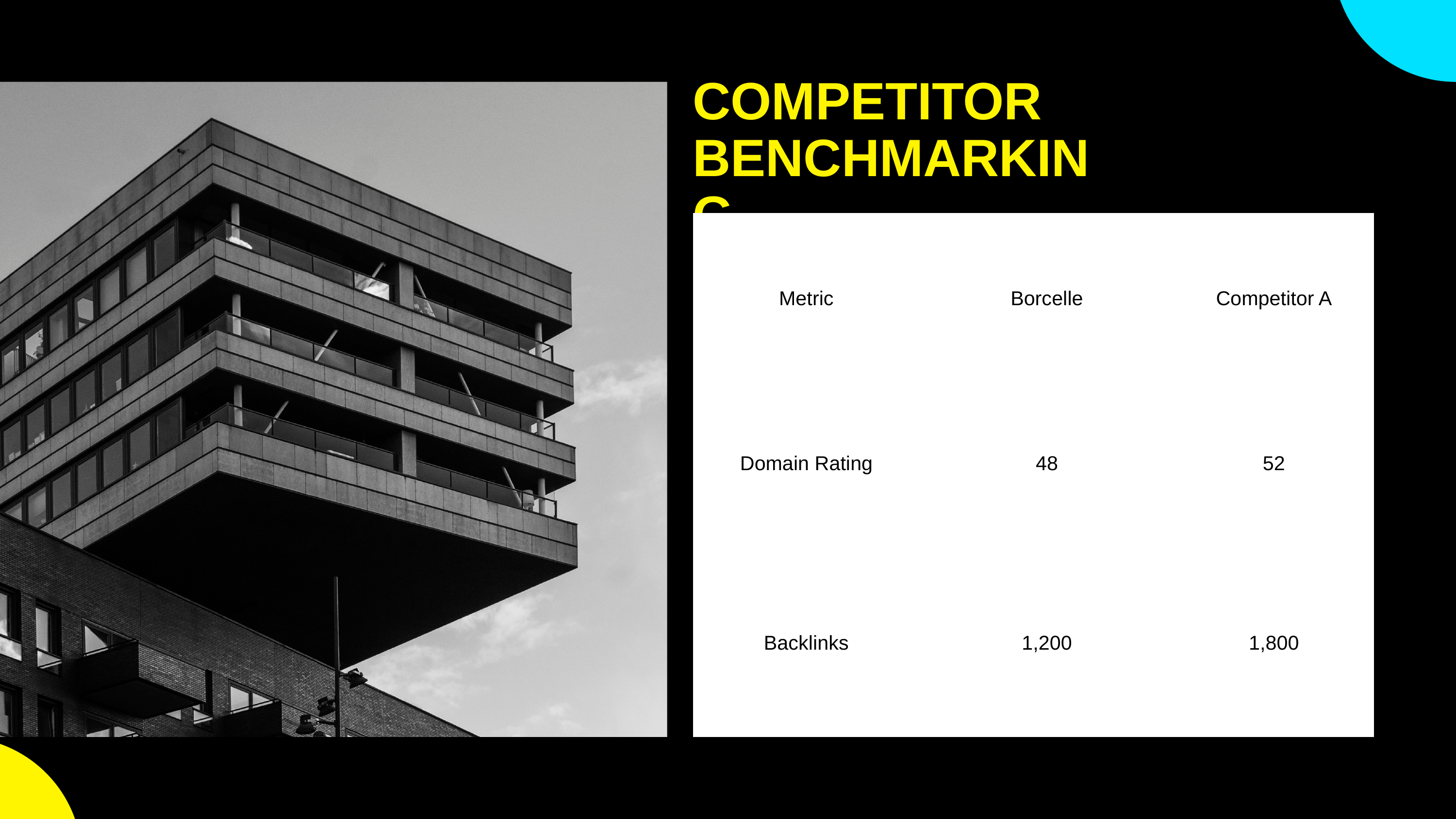

COMPETITOR BENCHMARKING

| Metric | Borcelle | Competitor A |
| --- | --- | --- |
| Domain Rating | 48 | 52 |
| Backlinks | 1,200 | 1,800 |